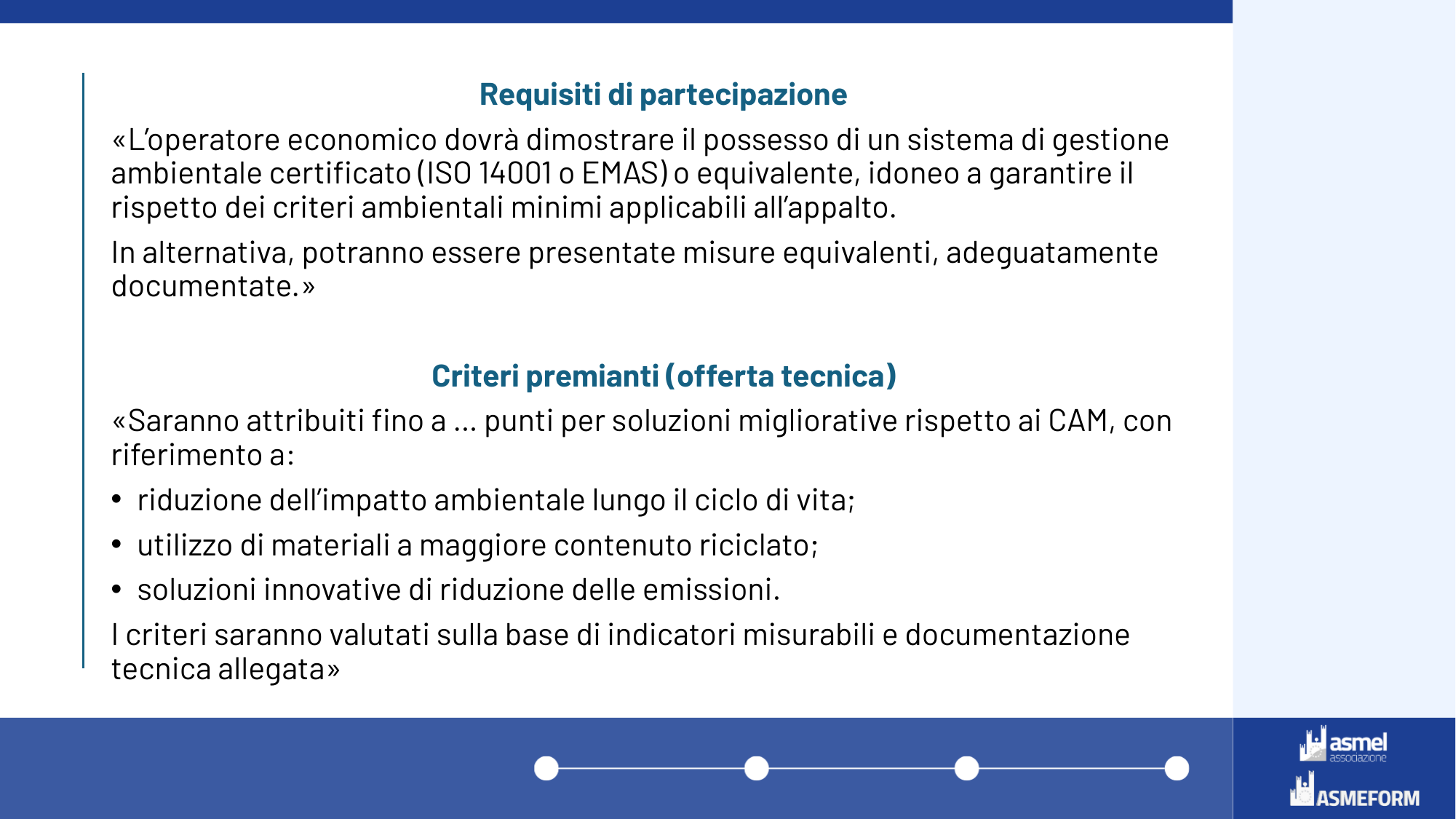

Requisiti di partecipazione
«L’operatore economico dovrà dimostrare il possesso di un sistema di gestione ambientale certificato (ISO 14001 o EMAS) o equivalente, idoneo a garantire il rispetto dei criteri ambientali minimi applicabili all’appalto.
In alternativa, potranno essere presentate misure equivalenti, adeguatamente documentate.»

Criteri premianti (offerta tecnica)
«Saranno attribuiti fino a … punti per soluzioni migliorative rispetto ai CAM, con riferimento a:
riduzione dell’impatto ambientale lungo il ciclo di vita;
utilizzo di materiali a maggiore contenuto riciclato;
soluzioni innovative di riduzione delle emissioni.
I criteri saranno valutati sulla base di indicatori misurabili e documentazione tecnica allegata»